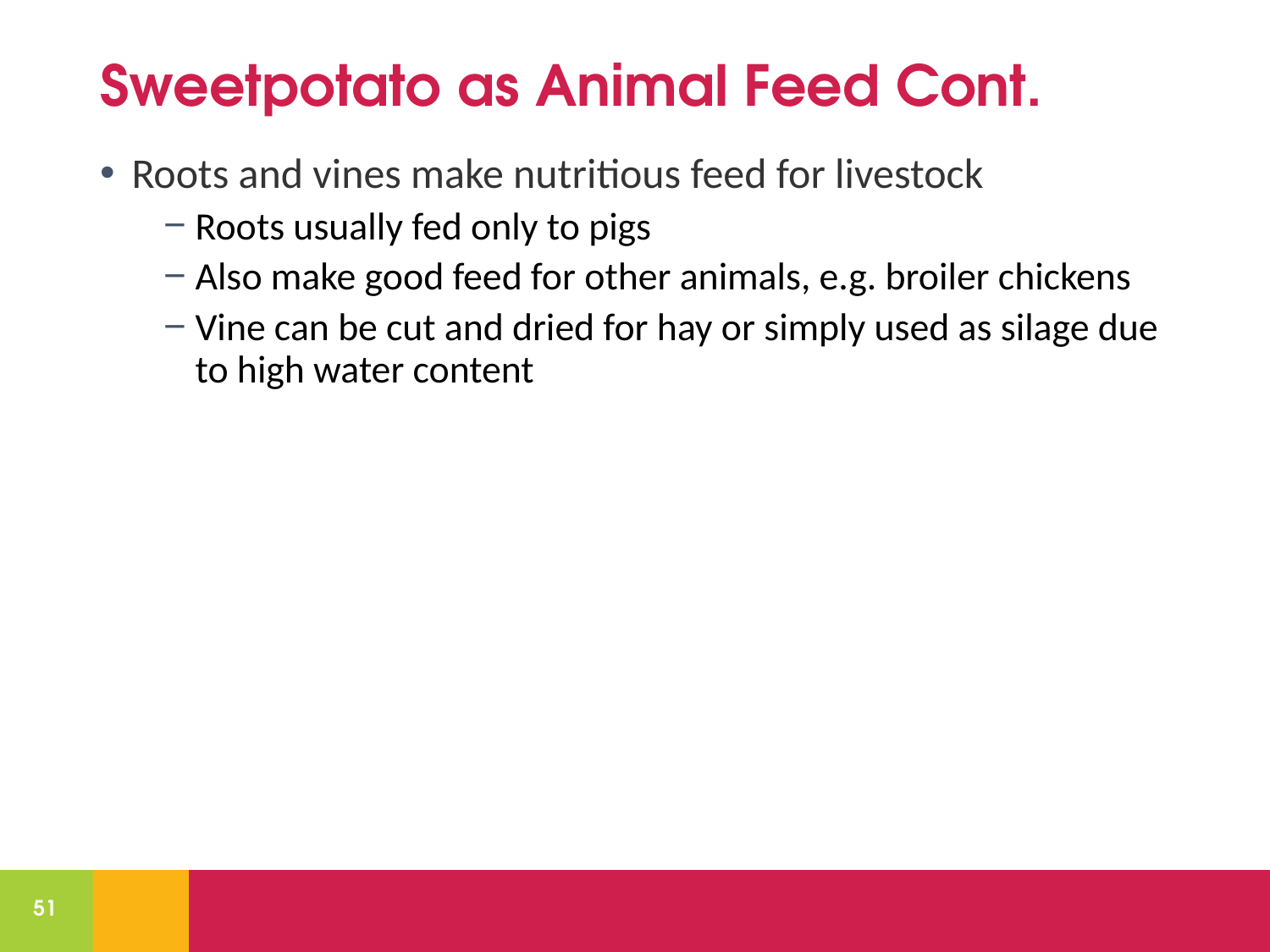

# Sweetpotato as Animal Feed Cont.
Roots and vines make nutritious feed for livestock
Roots usually fed only to pigs
Also make good feed for other animals, e.g. broiler chickens
Vine can be cut and dried for hay or simply used as silage due to high water content

51